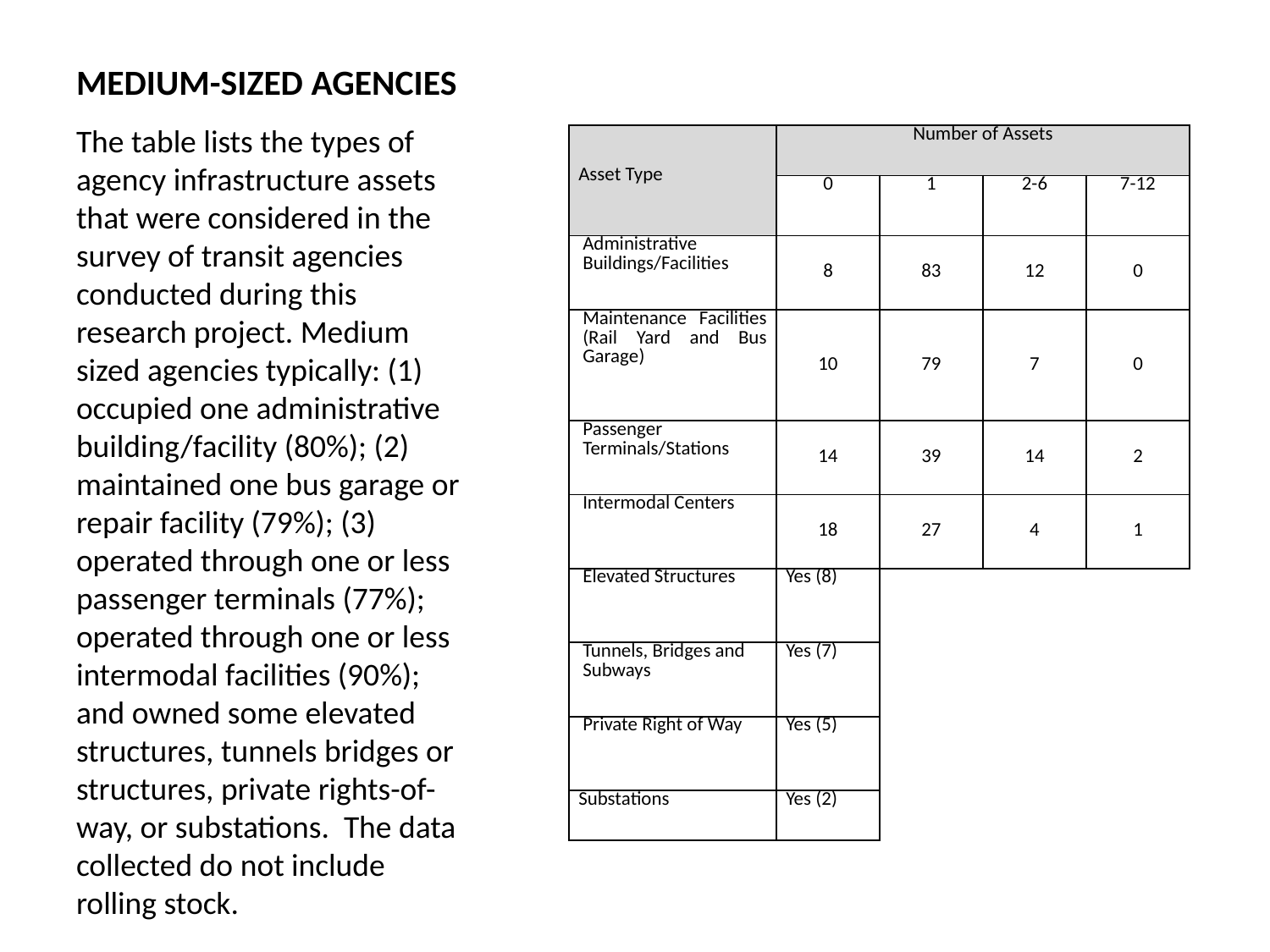

# MEDIUM-SIZED AGENCIES
The table lists the types of agency infrastructure assets that were considered in the survey of transit agencies conducted during this research project. Medium sized agencies typically: (1) occupied one administrative building/facility (80%); (2) maintained one bus garage or repair facility (79%); (3) operated through one or less passenger terminals (77%); operated through one or less intermodal facilities (90%);  and owned some elevated structures, tunnels bridges or structures, private rights-of-way, or substations.  The data collected do not include rolling stock.
| Asset Type | Number of Assets |  |  |  |
| --- | --- | --- | --- | --- |
|  | 0 | 1 | 2-6 | 7-12 |
| Administrative Buildings/Facilities | 8 | 83 | 12 | 0 |
| Maintenance Facilities (Rail Yard and Bus Garage) | 10 | 79 | 7 | 0 |
| Passenger Terminals/Stations | 14 | 39 | 14 | 2 |
| Intermodal Centers | 18 | 27 | 4 | 1 |
| Elevated Structures | Yes (8) |  |  |  |
| Tunnels, Bridges and Subways | Yes (7) |  |  |  |
| Private Right of Way | Yes (5) |  |  |  |
| Substations | Yes (2) |  |  |  |